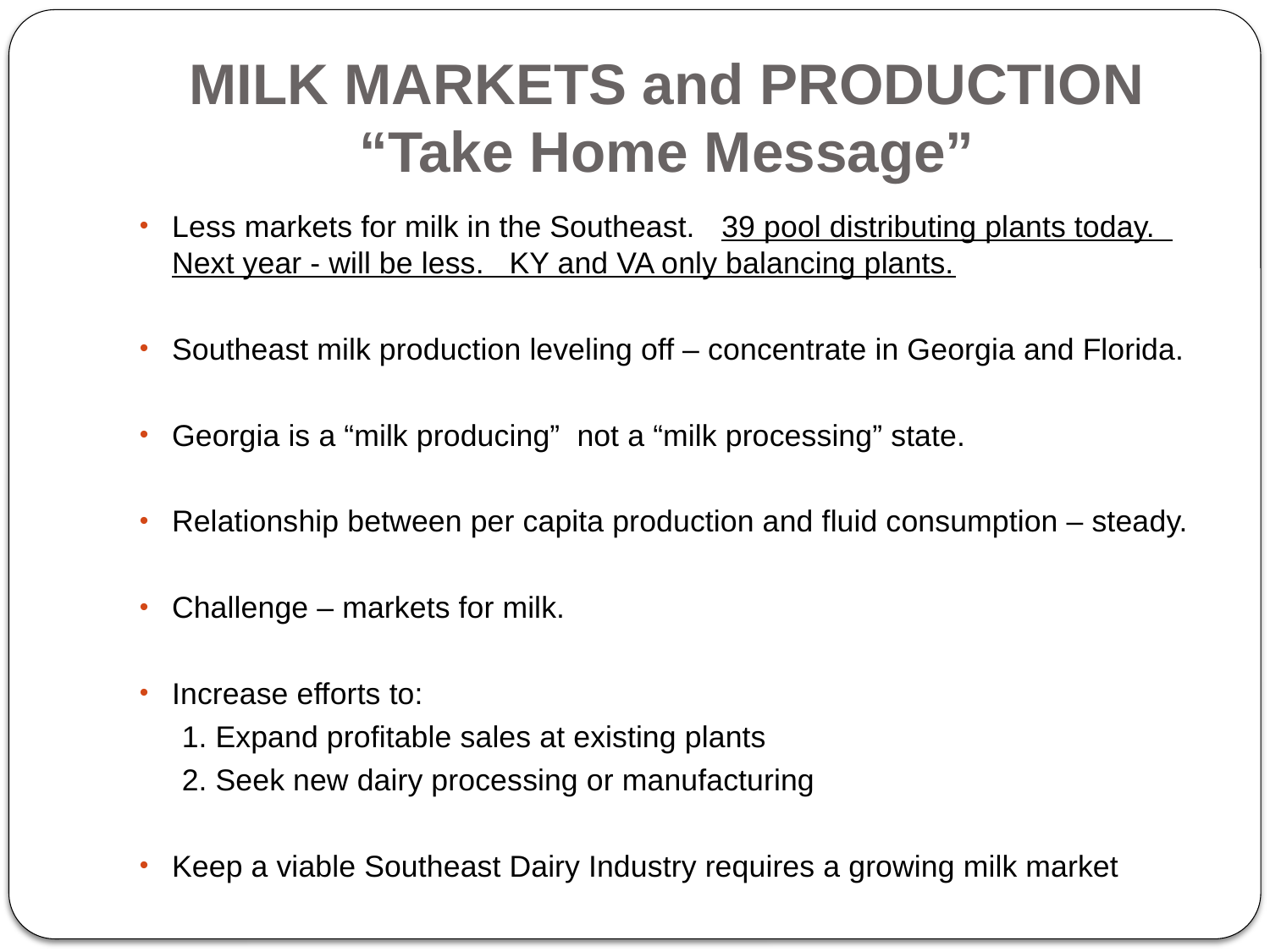

# MILK MARKETS and PRODUCTION “Take Home Message”
Less markets for milk in the Southeast.   39 pool distributing plants today.   Next year - will be less.   KY and VA only balancing plants.

Southeast milk production leveling off – concentrate in Georgia and Florida.

Georgia is a “milk producing”  not a “milk processing” state.

Relationship between per capita production and fluid consumption – steady.

Challenge – markets for milk.

Increase efforts to:
     1. Expand profitable sales at existing plants
     2. Seek new dairy processing or manufacturing

Keep a viable Southeast Dairy Industry requires a growing milk market